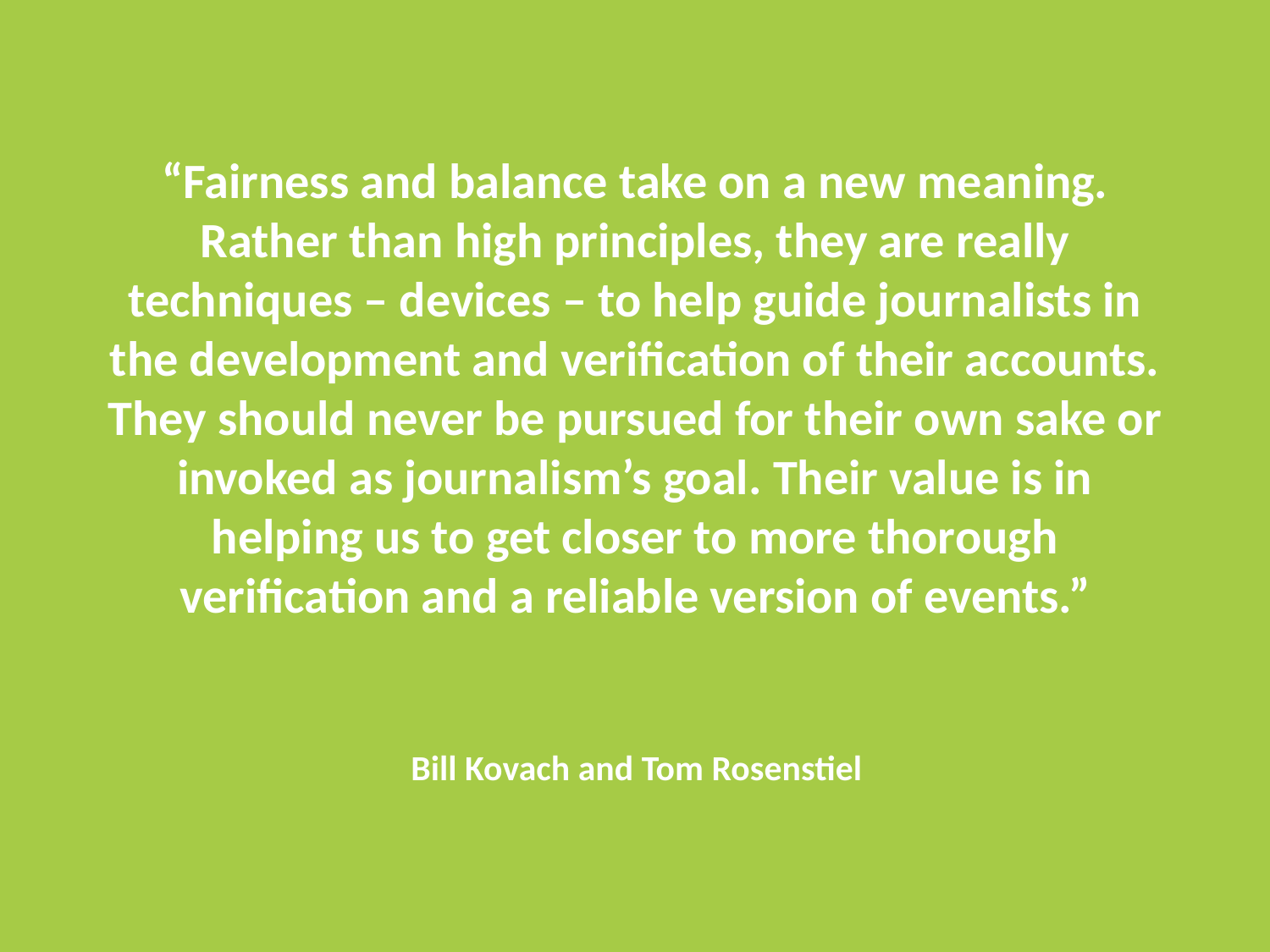

“Fairness and balance take on a new meaning. Rather than high principles, they are really techniques – devices – to help guide journalists in the development and verification of their accounts. They should never be pursued for their own sake or invoked as journalism’s goal. Their value is in helping us to get closer to more thorough verification and a reliable version of events.”
Bill Kovach and Tom Rosenstiel